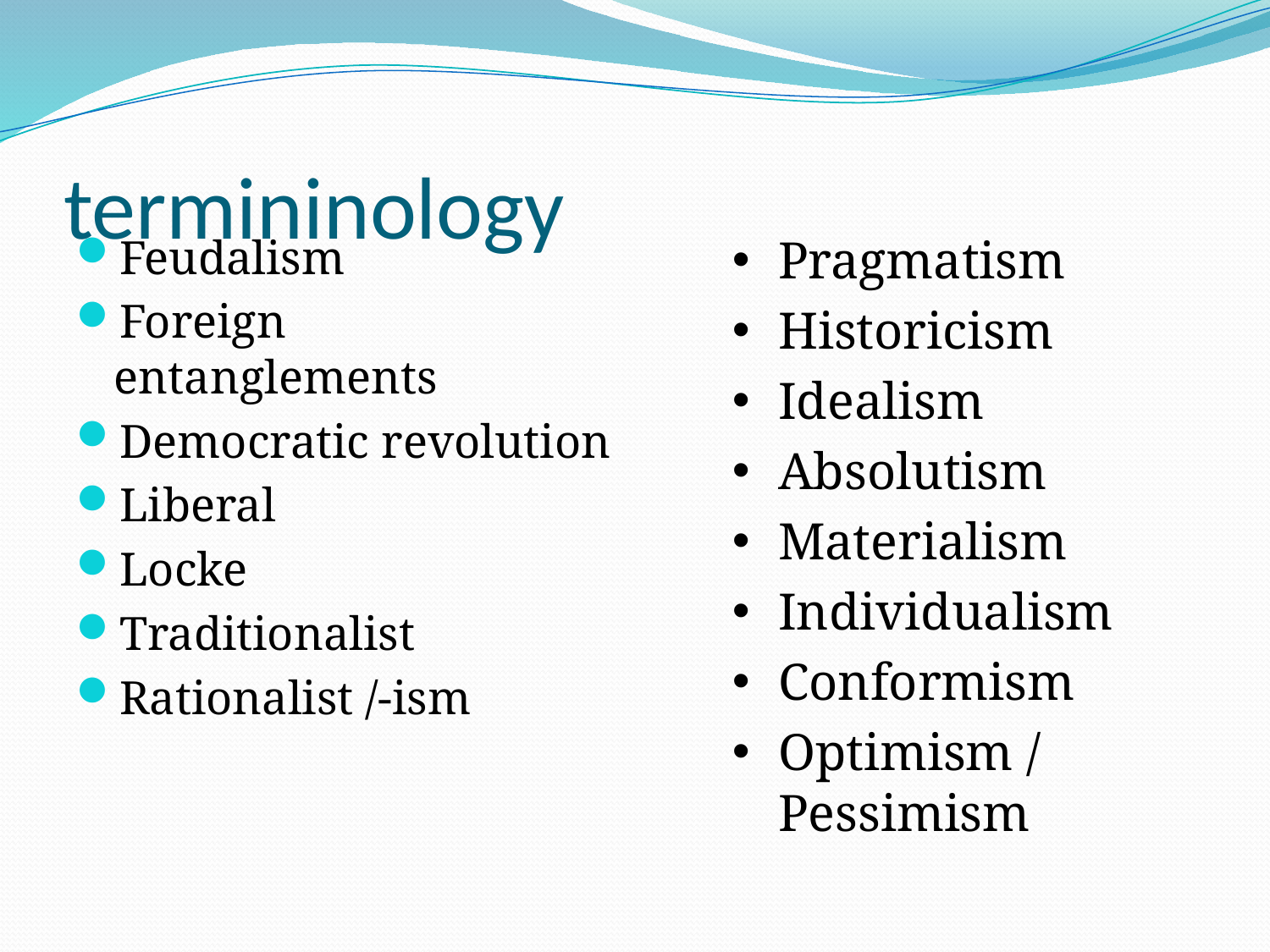

# termininology
Feudalism
Foreign entanglements
Democratic revolution
Liberal
Locke
Traditionalist
Rationalist /-ism

Pragmatism
Historicism
Idealism
Absolutism
Materialism
Individualism
Conformism
Optimism / Pessimism